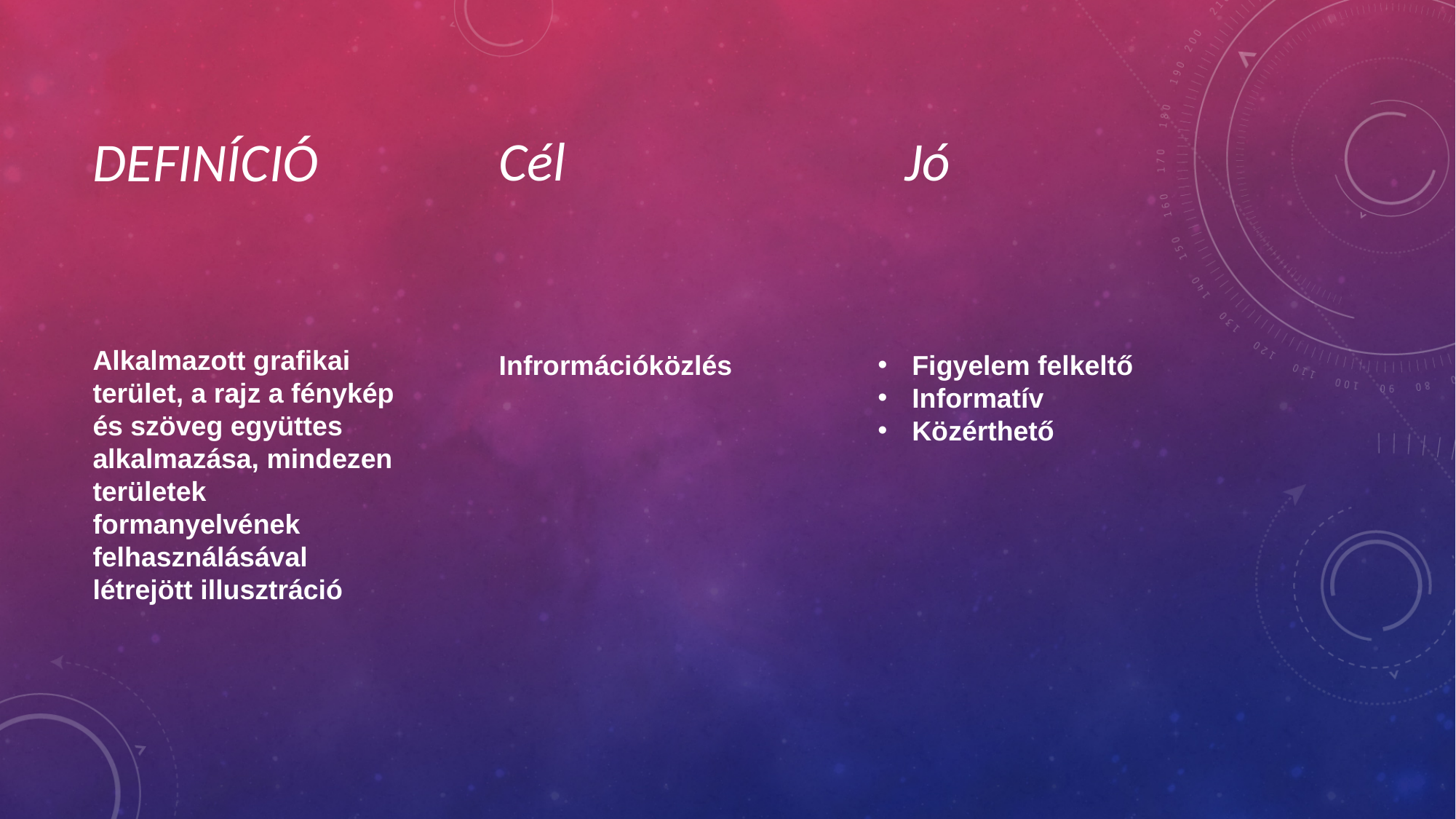

# definíció
Jó
Cél
Alkalmazott grafikai terület, a rajz a fénykép és szöveg együttes alkalmazása, mindezen területek formanyelvének felhasználásával létrejött illusztráció
Infrormációközlés
Figyelem felkeltő
Informatív
Közérthető